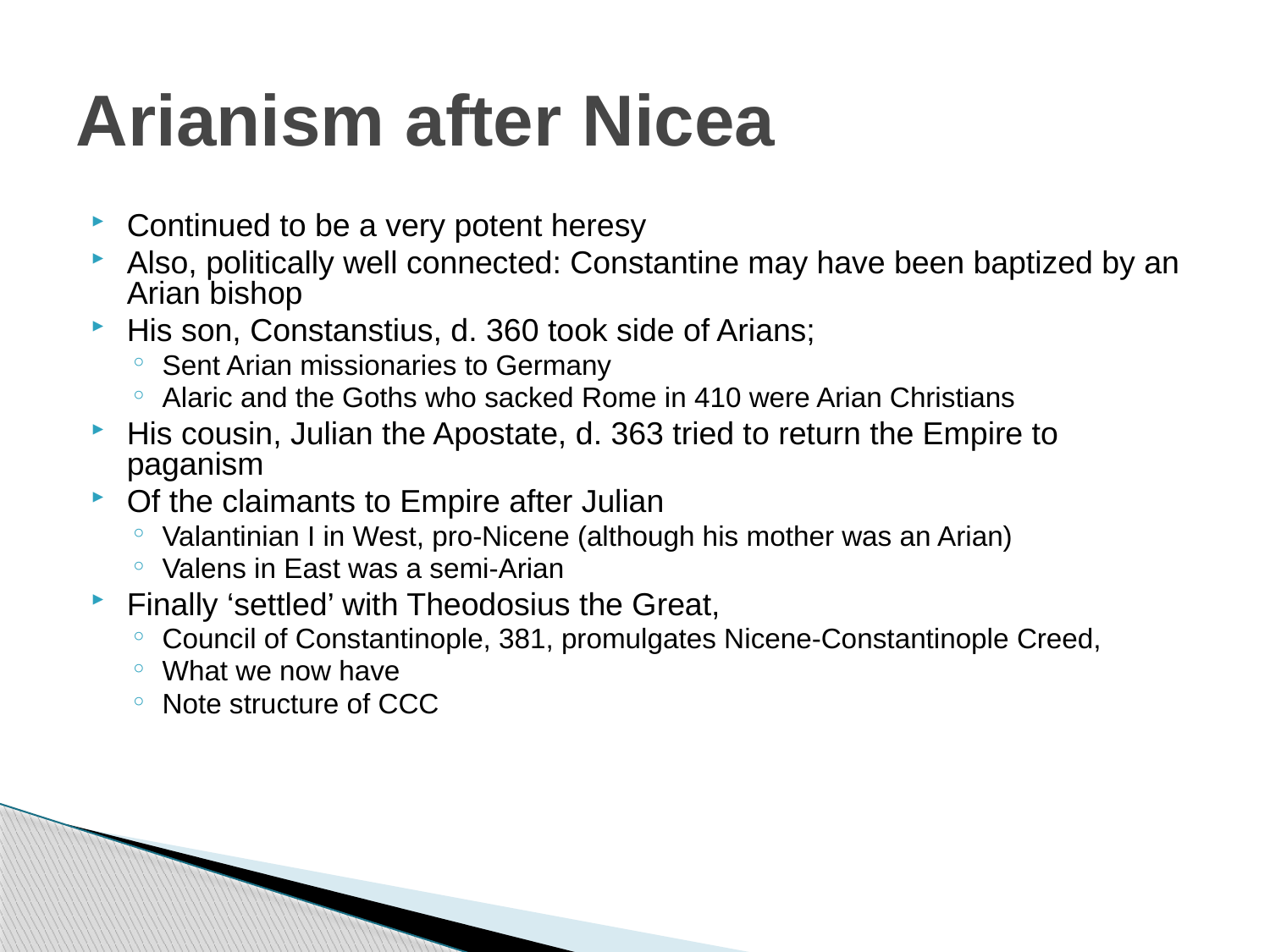

# Arianism after Nicea
Continued to be a very potent heresy
Also, politically well connected: Constantine may have been baptized by an Arian bishop
His son, Constanstius, d. 360 took side of Arians;
Sent Arian missionaries to Germany
Alaric and the Goths who sacked Rome in 410 were Arian Christians
His cousin, Julian the Apostate, d. 363 tried to return the Empire to paganism
Of the claimants to Empire after Julian
Valantinian I in West, pro-Nicene (although his mother was an Arian)
Valens in East was a semi-Arian
Finally ‘settled’ with Theodosius the Great,
Council of Constantinople, 381, promulgates Nicene-Constantinople Creed,
What we now have
Note structure of CCC